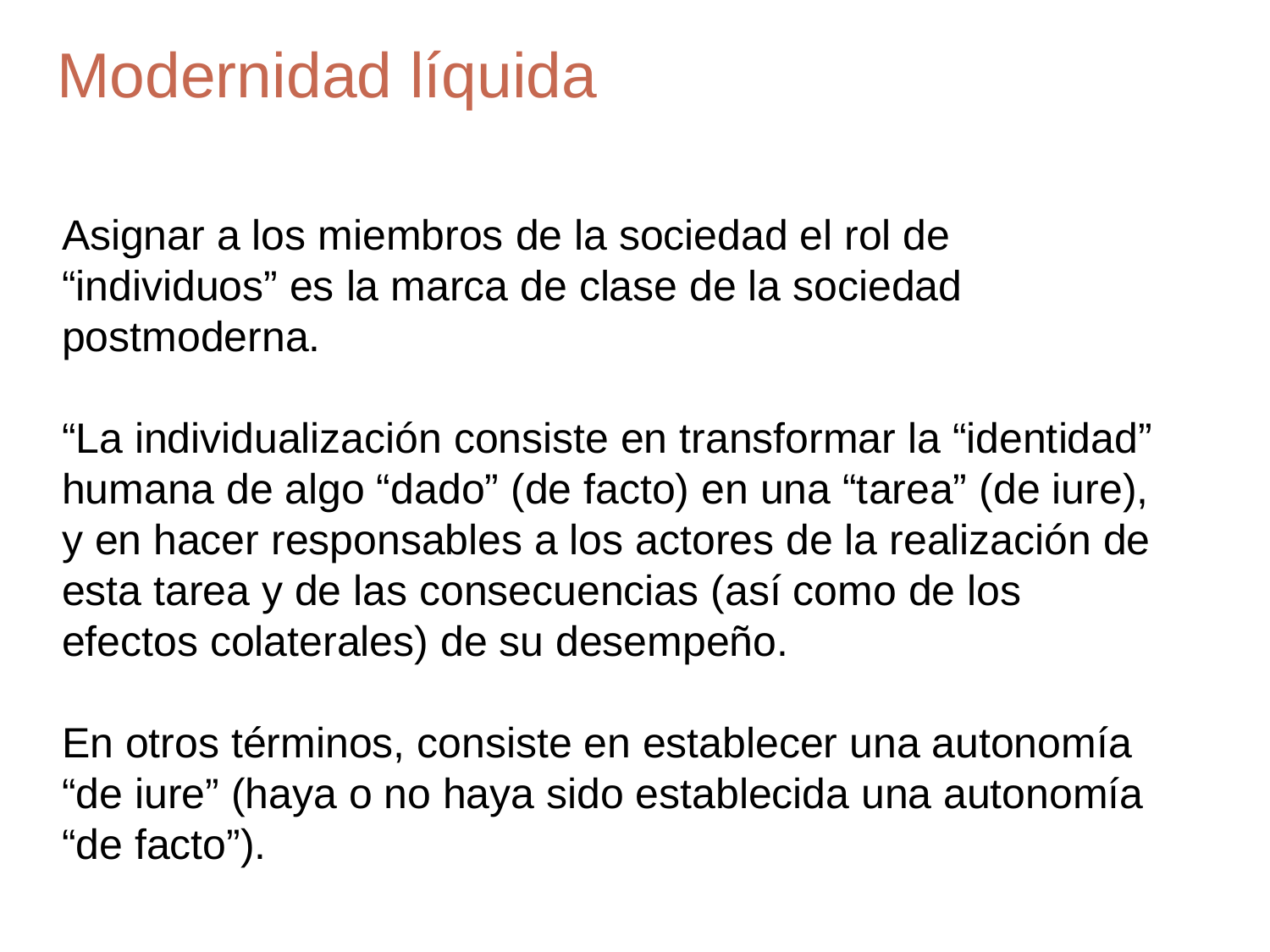

# Modernidad líquida

Asignar a los miembros de la sociedad el rol de “individuos” es la marca de clase de la sociedad postmoderna.

“La individualización consiste en transformar la “identidad” humana de algo “dado” (de facto) en una “tarea” (de iure), y en hacer responsables a los actores de la realización de esta tarea y de las consecuencias (así como de los efectos colaterales) de su desempeño.

En otros términos, consiste en establecer una autonomía “de iure” (haya o no haya sido establecida una autonomía “de facto”).